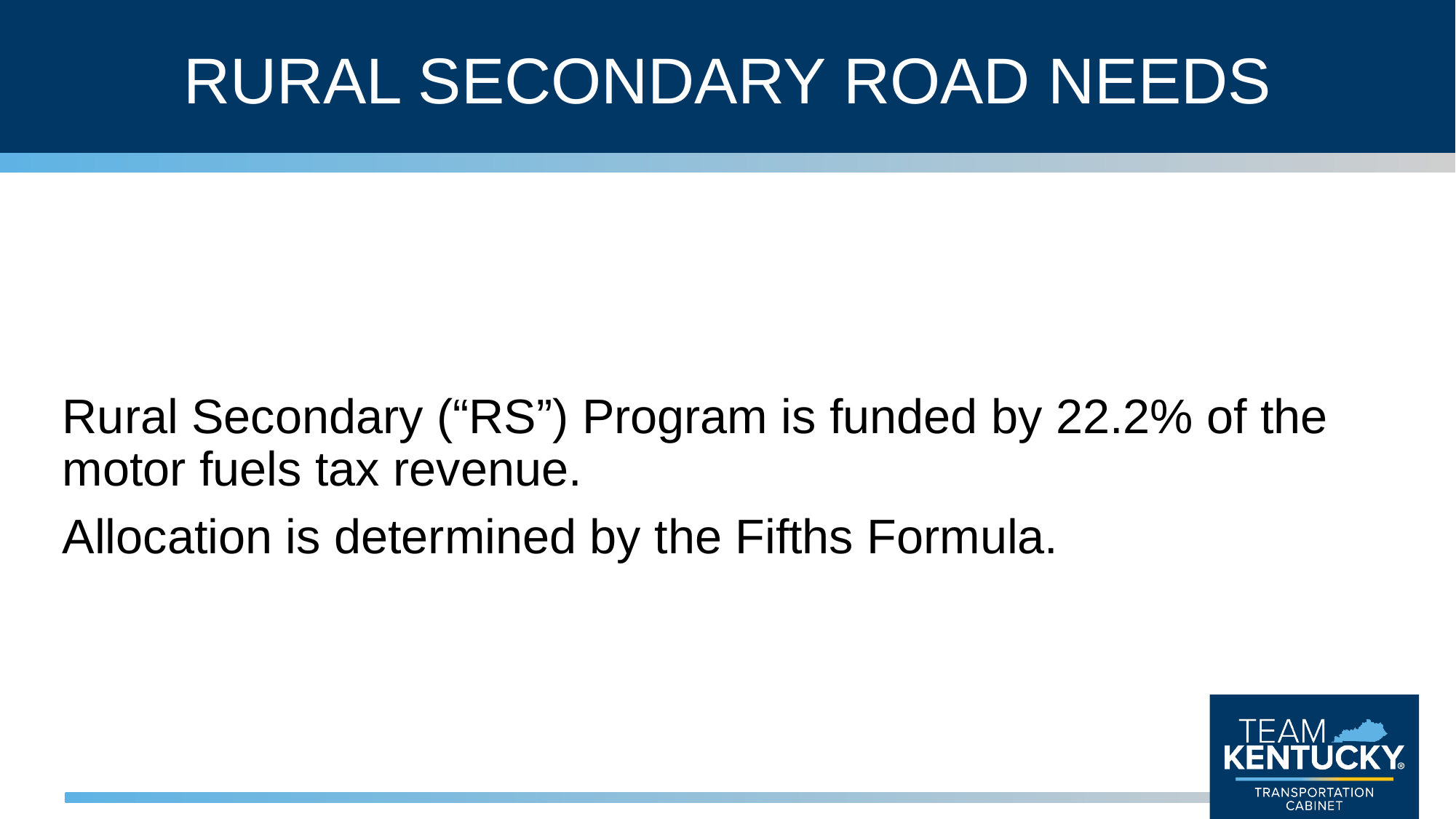

# RURAL SECONDARY ROAD NEEDS
Rural Secondary (“RS”) Program is funded by 22.2% of the motor fuels tax revenue.
Allocation is determined by the Fifths Formula.